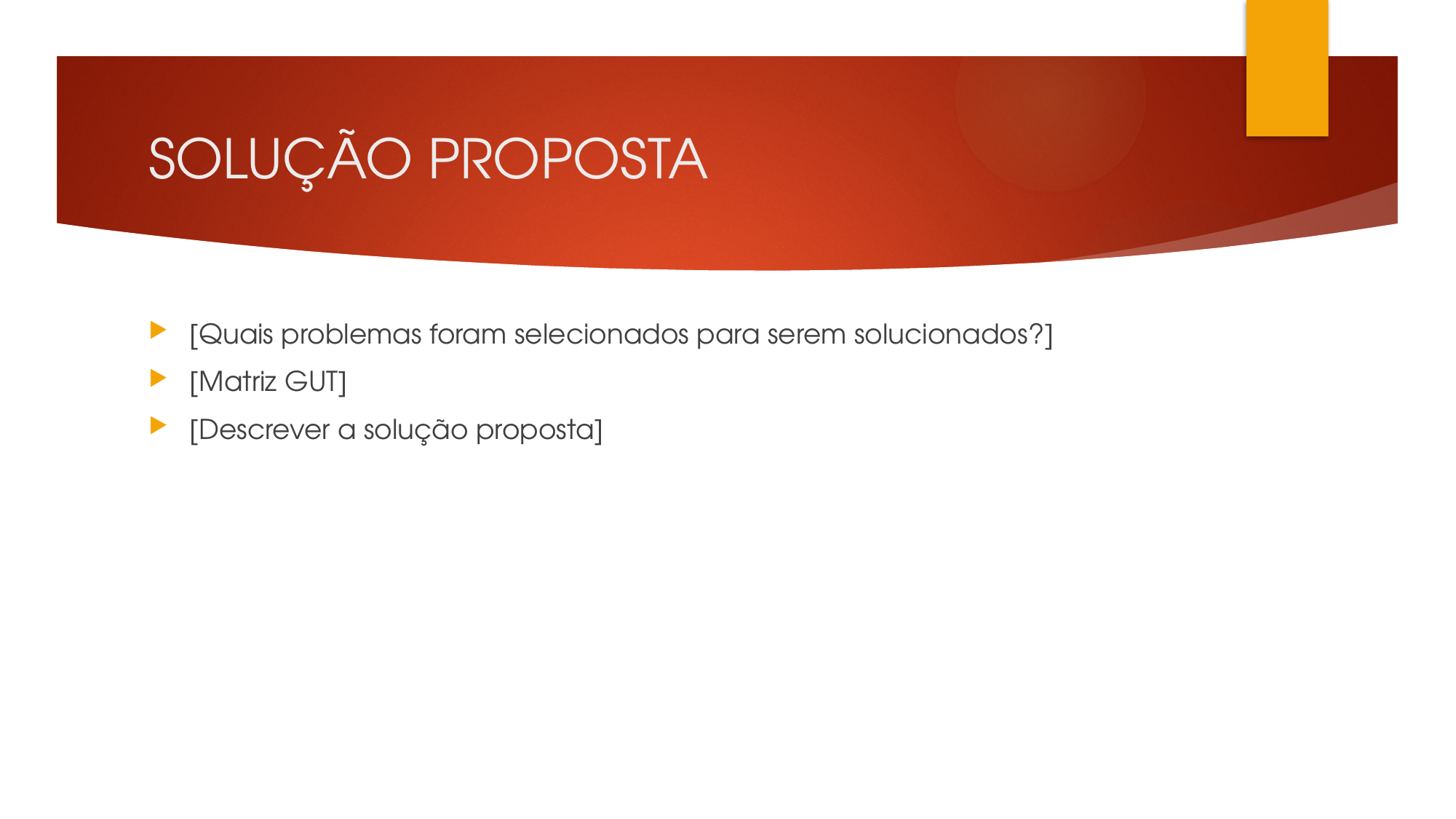

# SOLUÇÃO PROPOSTA
[Quais problemas foram selecionados para serem solucionados?]
[Matriz GUT]
[Descrever a solução proposta]